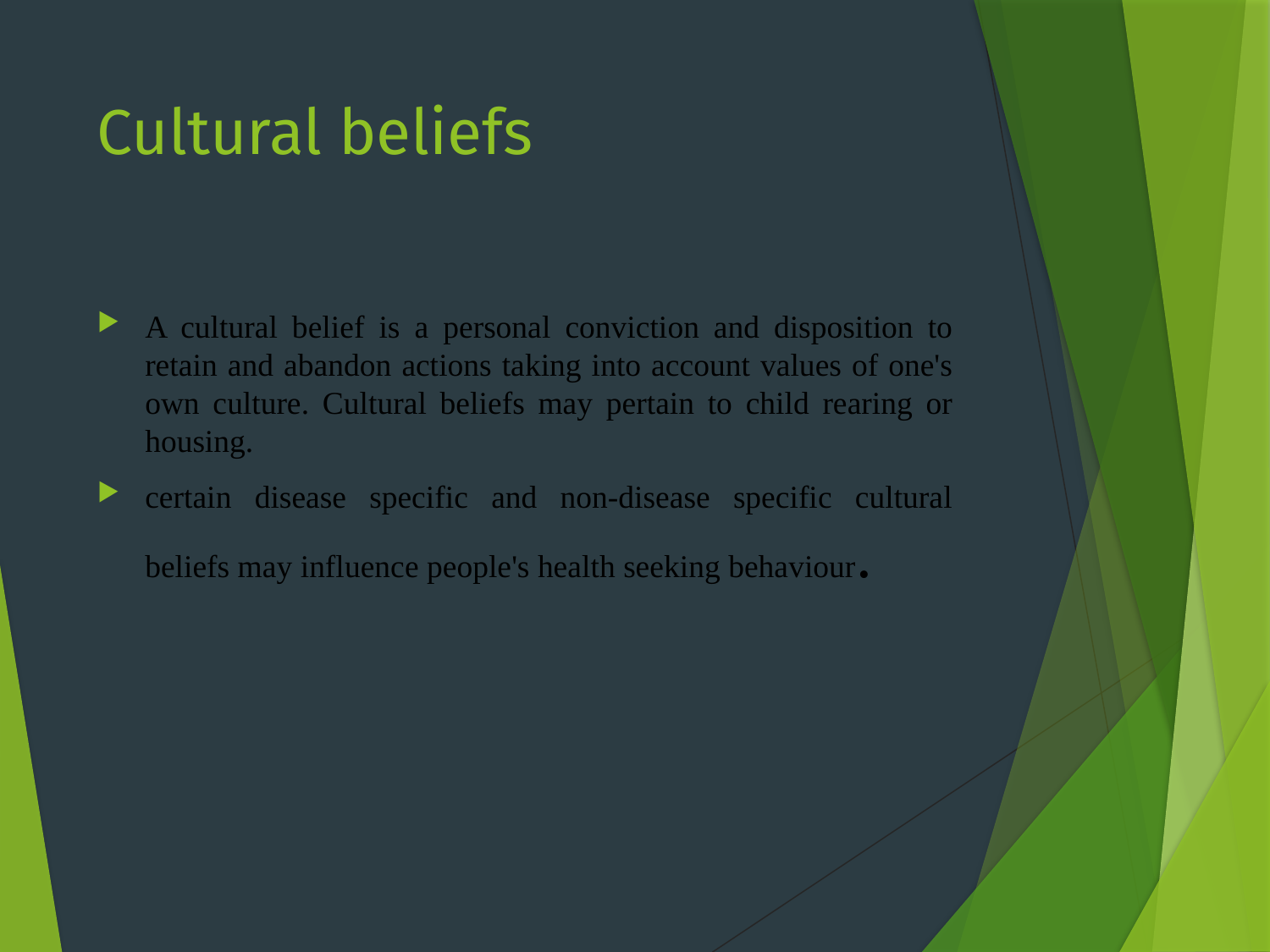

# Cultural beliefs
A cultural belief is a personal conviction and disposition to retain and abandon actions taking into account values of one's own culture. Cultural beliefs may pertain to child rearing or housing.
certain disease specific and non-disease specific cultural beliefs may influence people's health seeking behaviour.